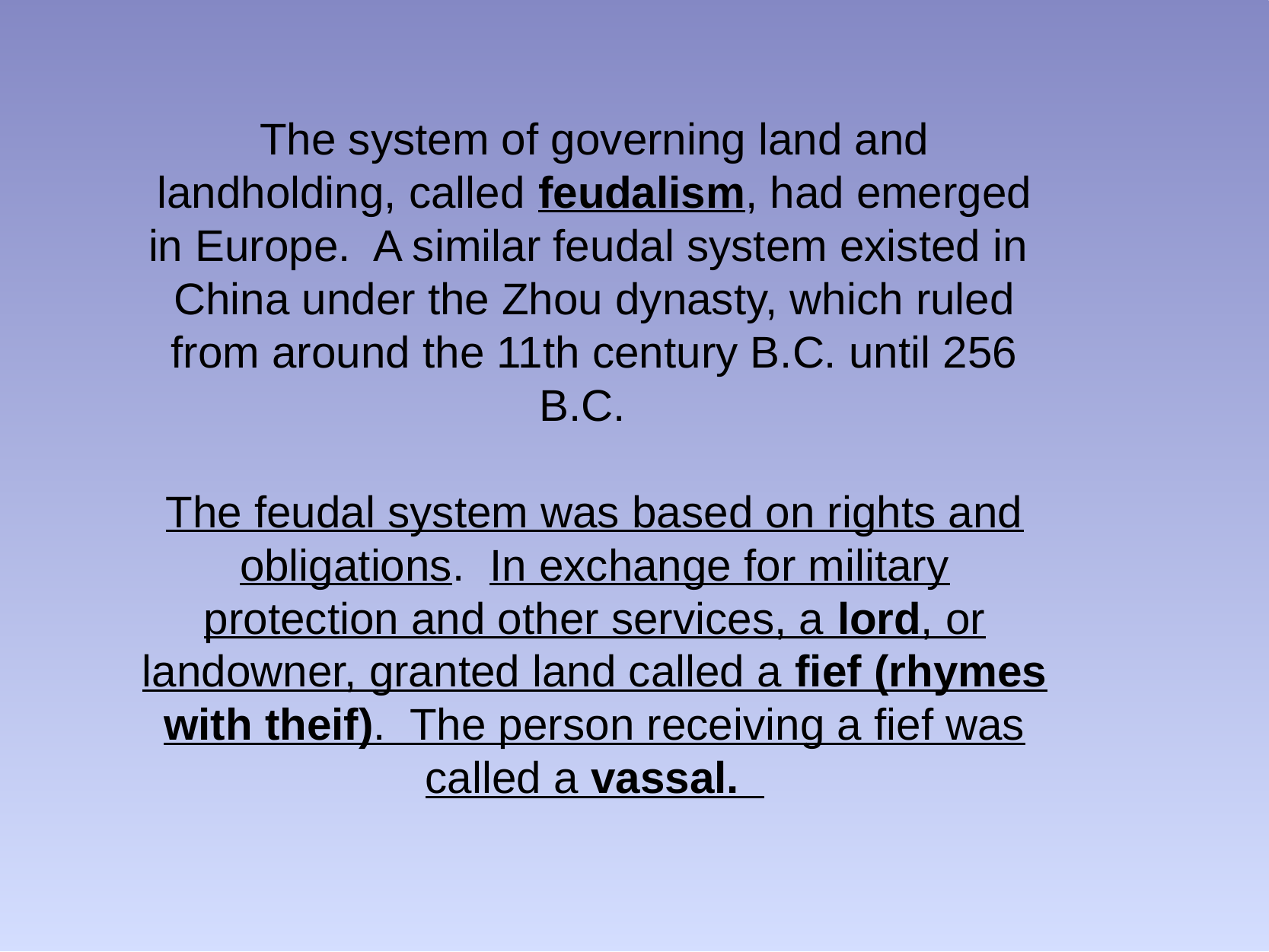

The system of governing land and landholding, called feudalism, had emerged in Europe.  A similar feudal system existed in  China under the Zhou dynasty, which ruled from around the 11th century B.C. until 256 B.C.

The feudal system was based on rights and obligations.  In exchange for military protection and other services, a lord, or landowner, granted land called a fief (rhymes with theif).  The person receiving a fief was called a vassal.